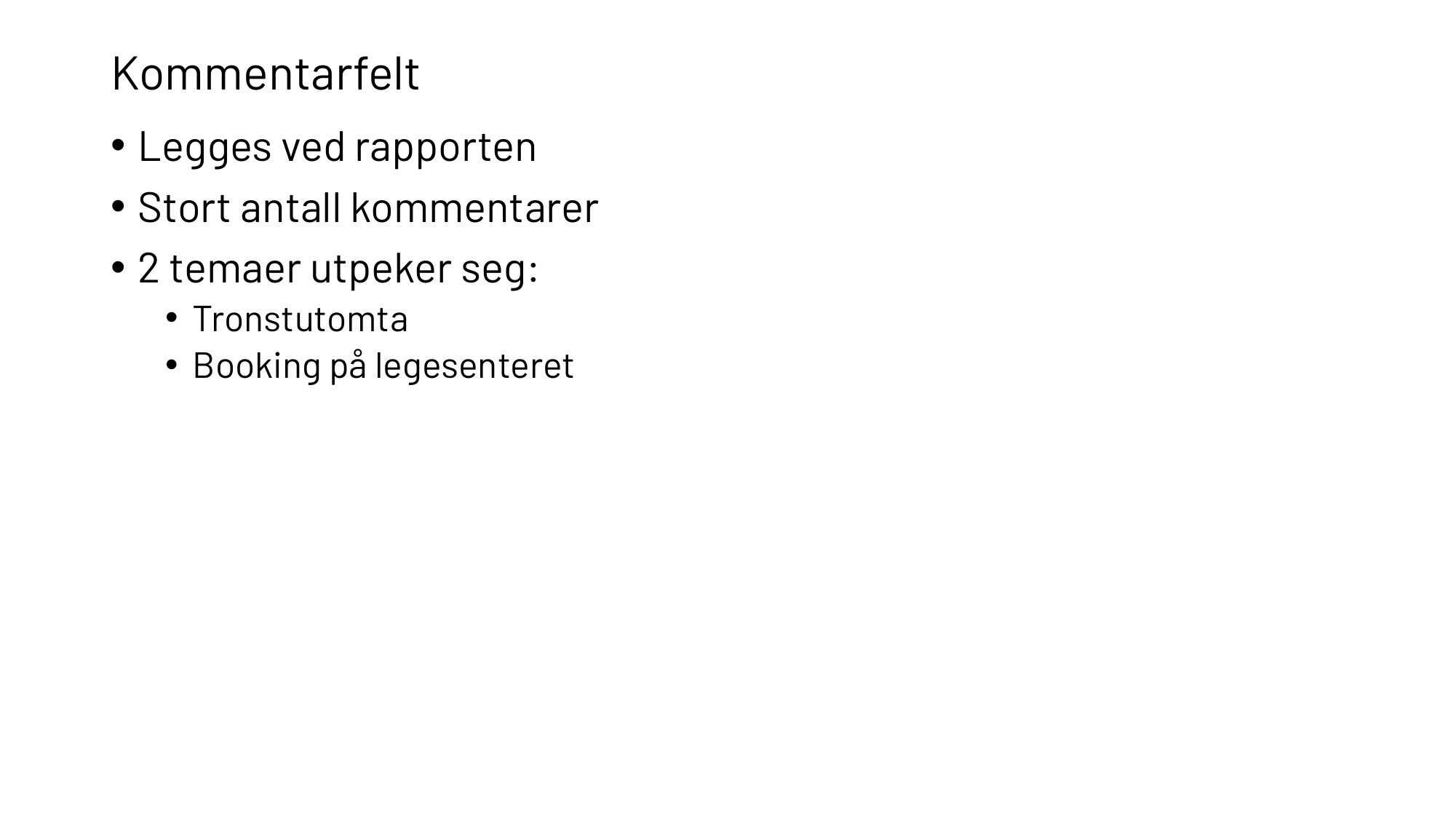

# Kommentarfelt
Legges ved rapporten
Stort antall kommentarer
2 temaer utpeker seg:
Tronstutomta
Booking på legesenteret